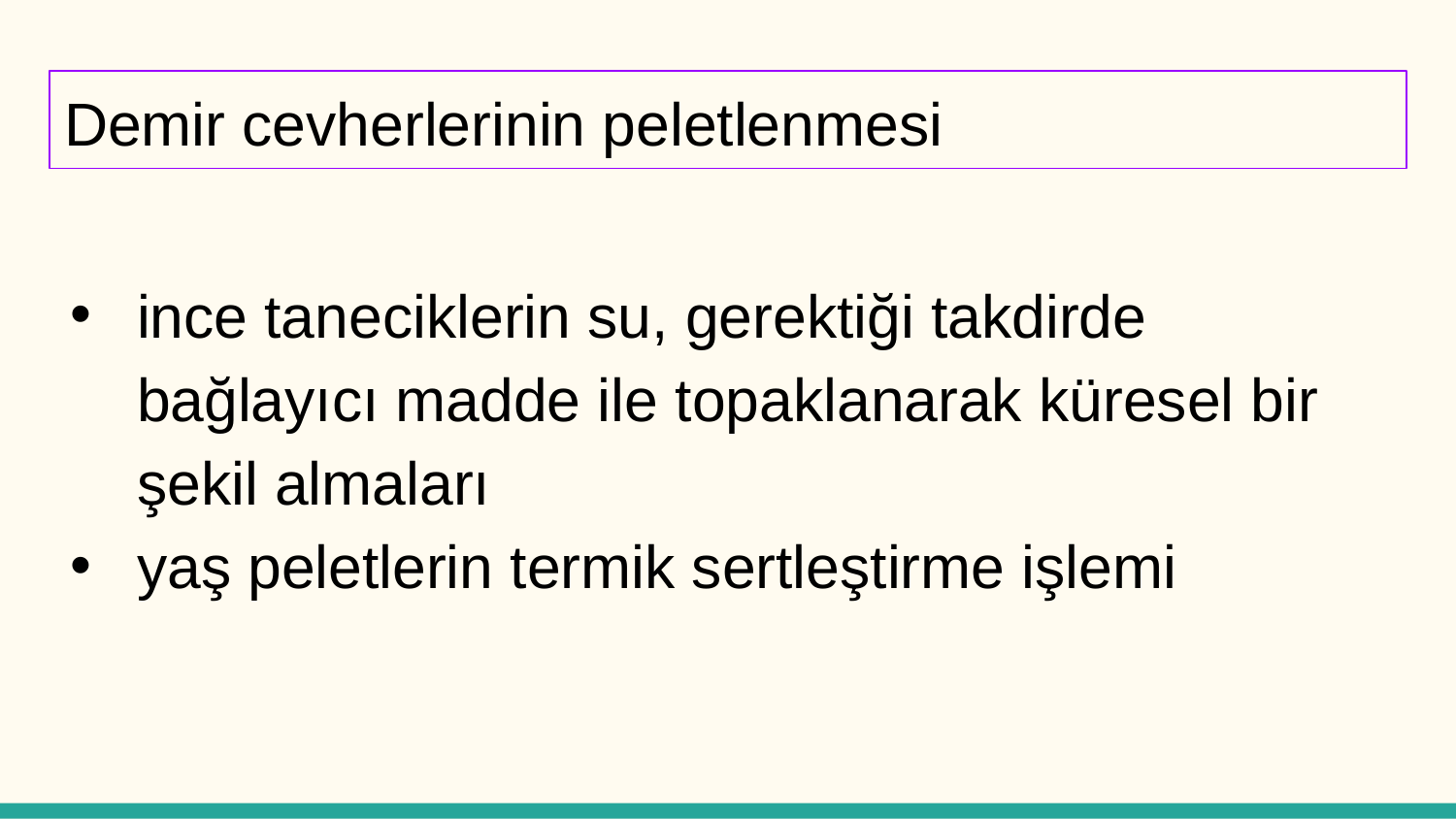

# Demir cevherlerinin peletlenmesi

ince taneciklerin su, gerektiği takdirde bağlayıcı madde ile topaklanarak küresel bir şekil almaları
yaş peletlerin termik sertleştirme işlemi